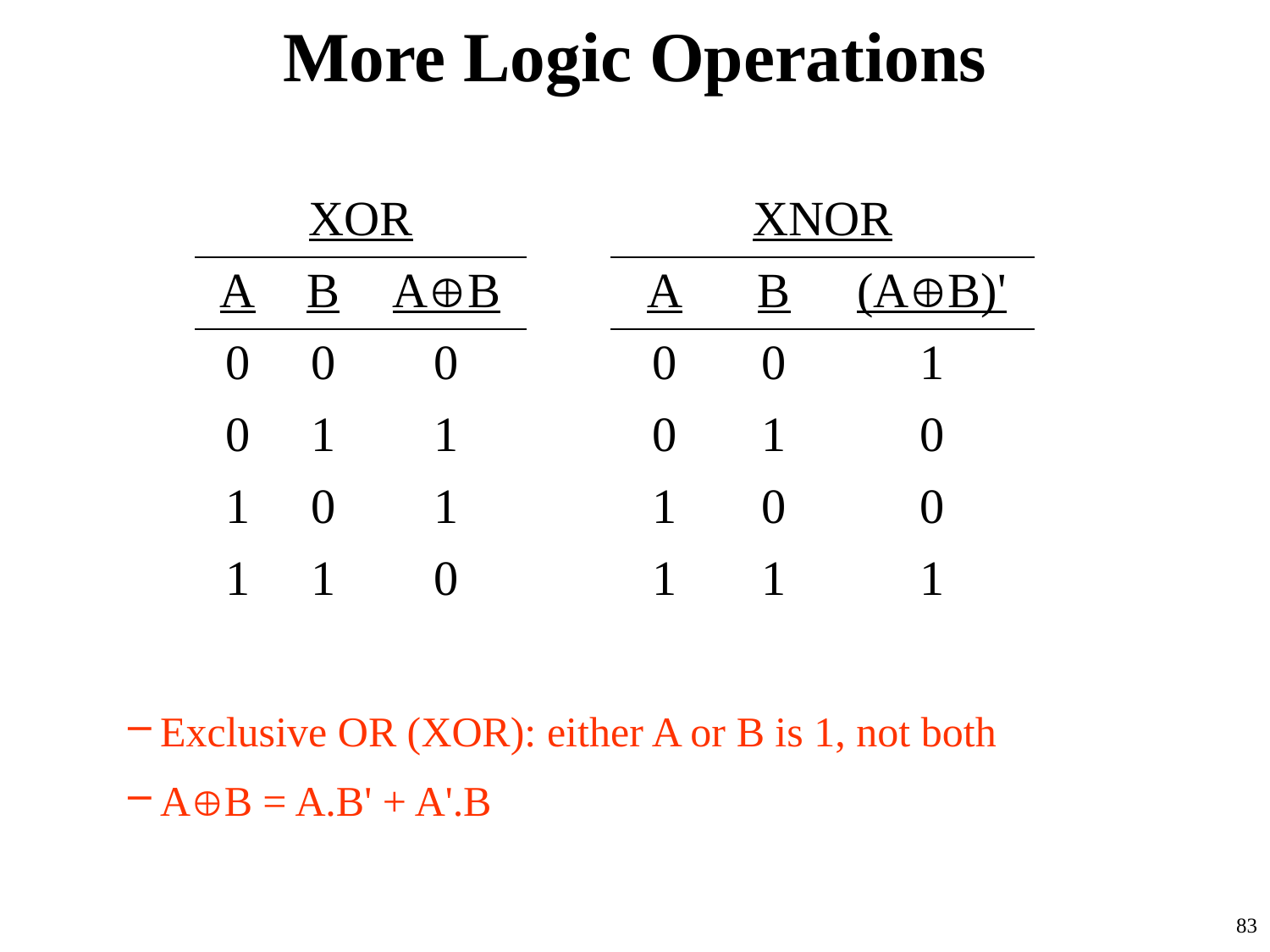

# More Logic Operations
| XOR |  |  |
| --- | --- | --- |
| A | B | A⊕B |
| 0 | 0 | 0 |
| 0 | 1 | 1 |
| 1 | 0 | 1 |
| 1 | 1 | 0 |
| XNOR |  |  |
| --- | --- | --- |
| A | B | (A⊕B)' |
| 0 | 0 | 1 |
| 0 | 1 | 0 |
| 1 | 0 | 0 |
| 1 | 1 | 1 |
Exclusive OR (XOR): either A or B is 1, not both
A⊕B = A.B' + A'.B
83